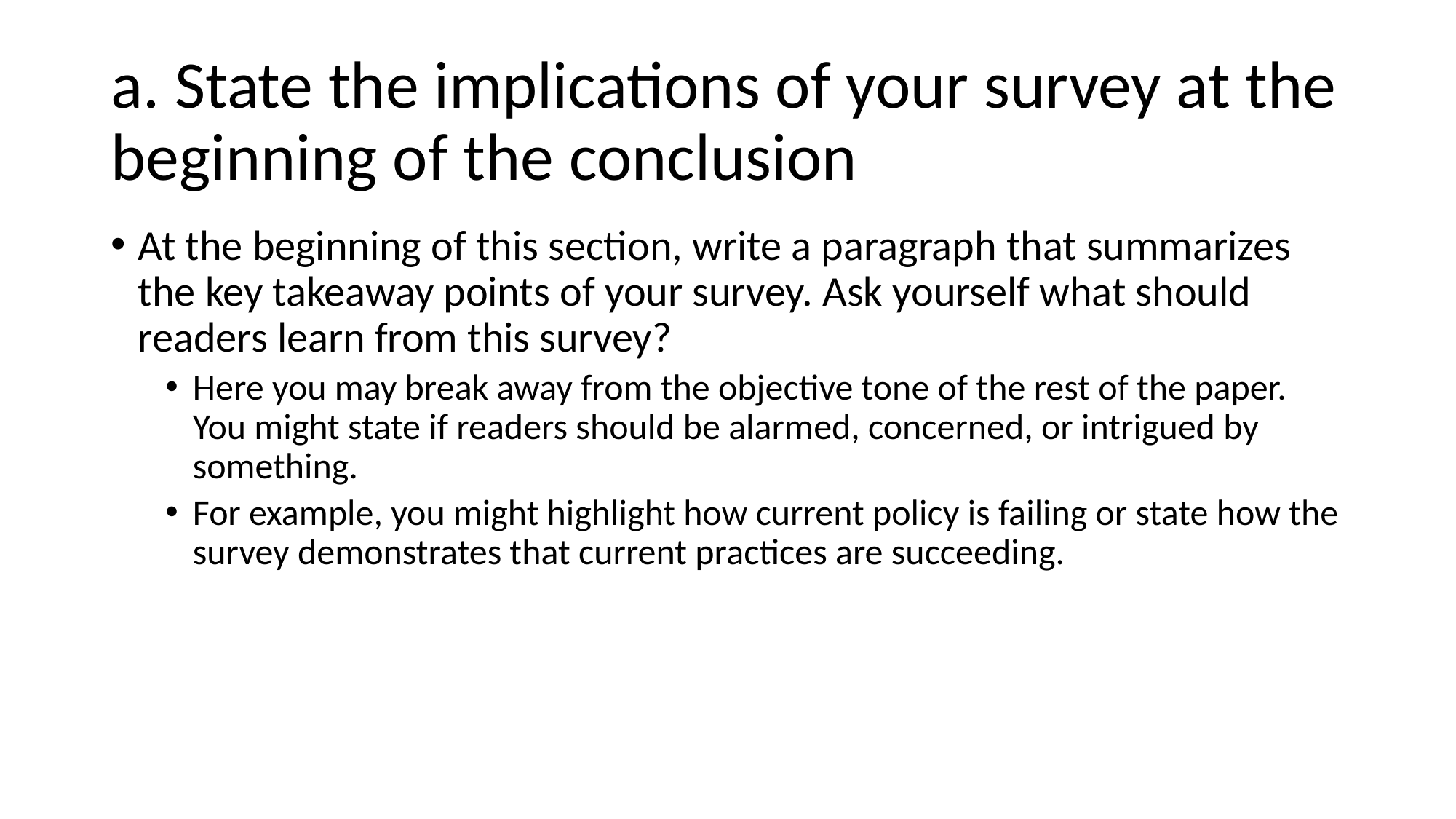

# a. State the implications of your survey at the beginning of the conclusion
At the beginning of this section, write a paragraph that summarizes the key takeaway points of your survey. Ask yourself what should readers learn from this survey?
Here you may break away from the objective tone of the rest of the paper. You might state if readers should be alarmed, concerned, or intrigued by something.
For example, you might highlight how current policy is failing or state how the survey demonstrates that current practices are succeeding.